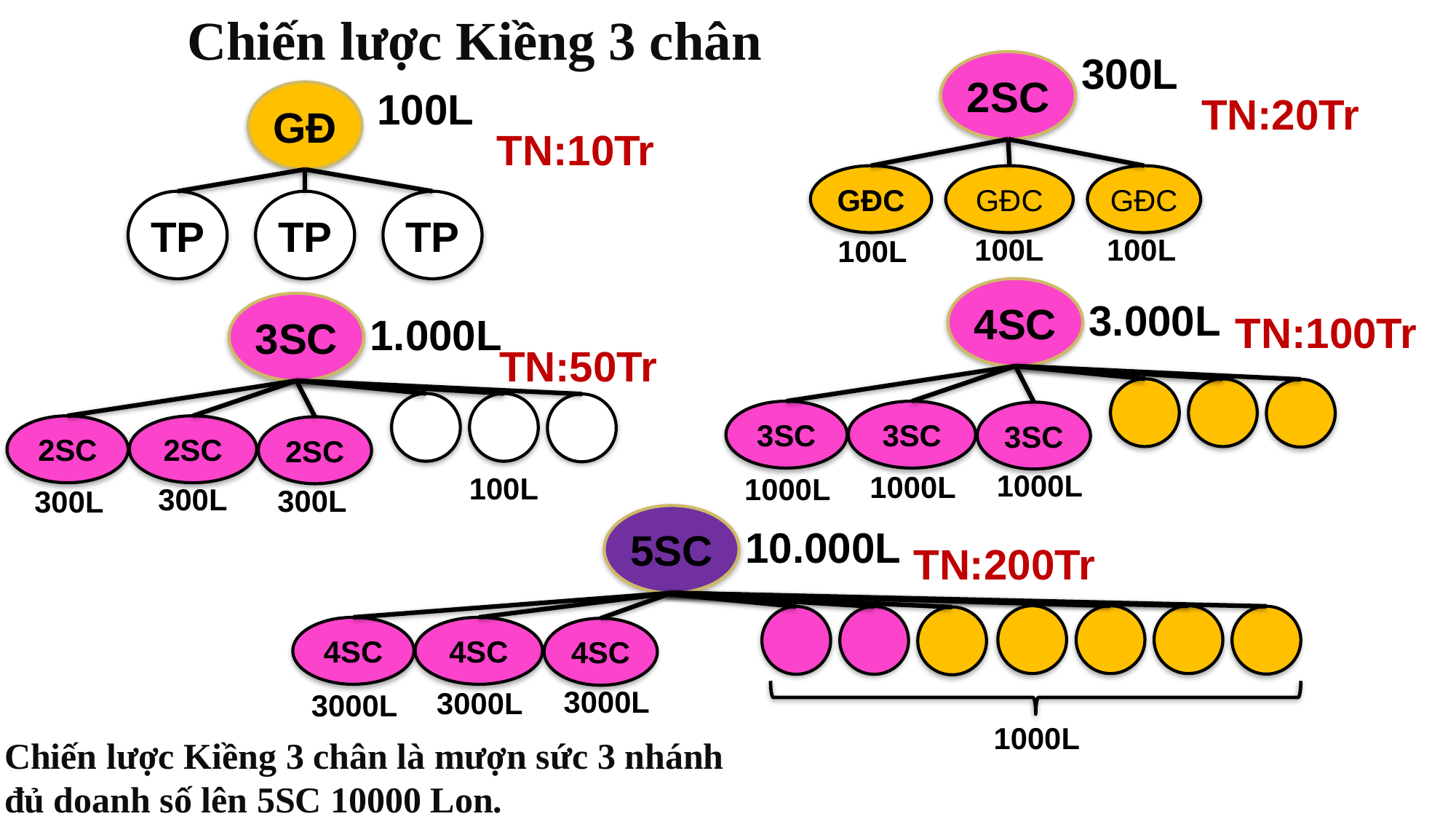

Chiến lược Kiềng 3 chân
300L
2SC
100L
GĐ
TN:20Tr
TN:10Tr
GĐC
GĐC
GĐC
TP
TP
TP
100L
100L
100L
4SC
3.000L
3SC
TN:100Tr
1.000L
TN:50Tr

3SC
3SC
3SC
2SC
2SC
2SC

1000L
1000L
100L
1000L
300L
300L
300L
5SC
10.000L
TN:200Tr

4SC
4SC
4SC
3000L
3000L
3000L
1000L
Chiến lược Kiềng 3 chân là mượn sức 3 nhánh
đủ doanh số lên 5SC 10000 Lon.